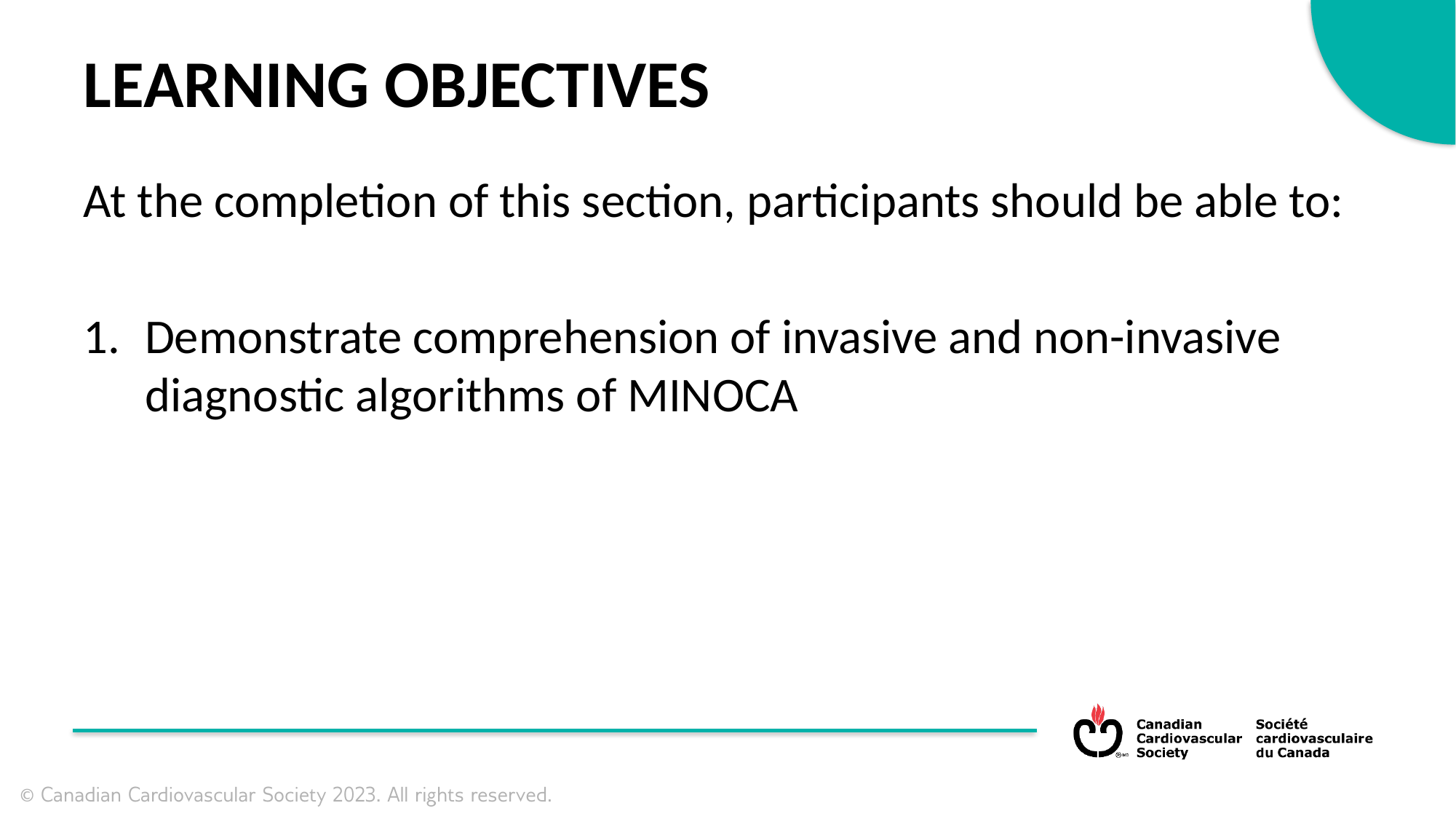

LEARNING OBJECTIVES

At the completion of this section, participants should be able to:

Demonstrate comprehension of invasive and non-invasive diagnostic algorithms of MINOCA

© Canadian Cardiovascular Society 2023. All rights reserved.